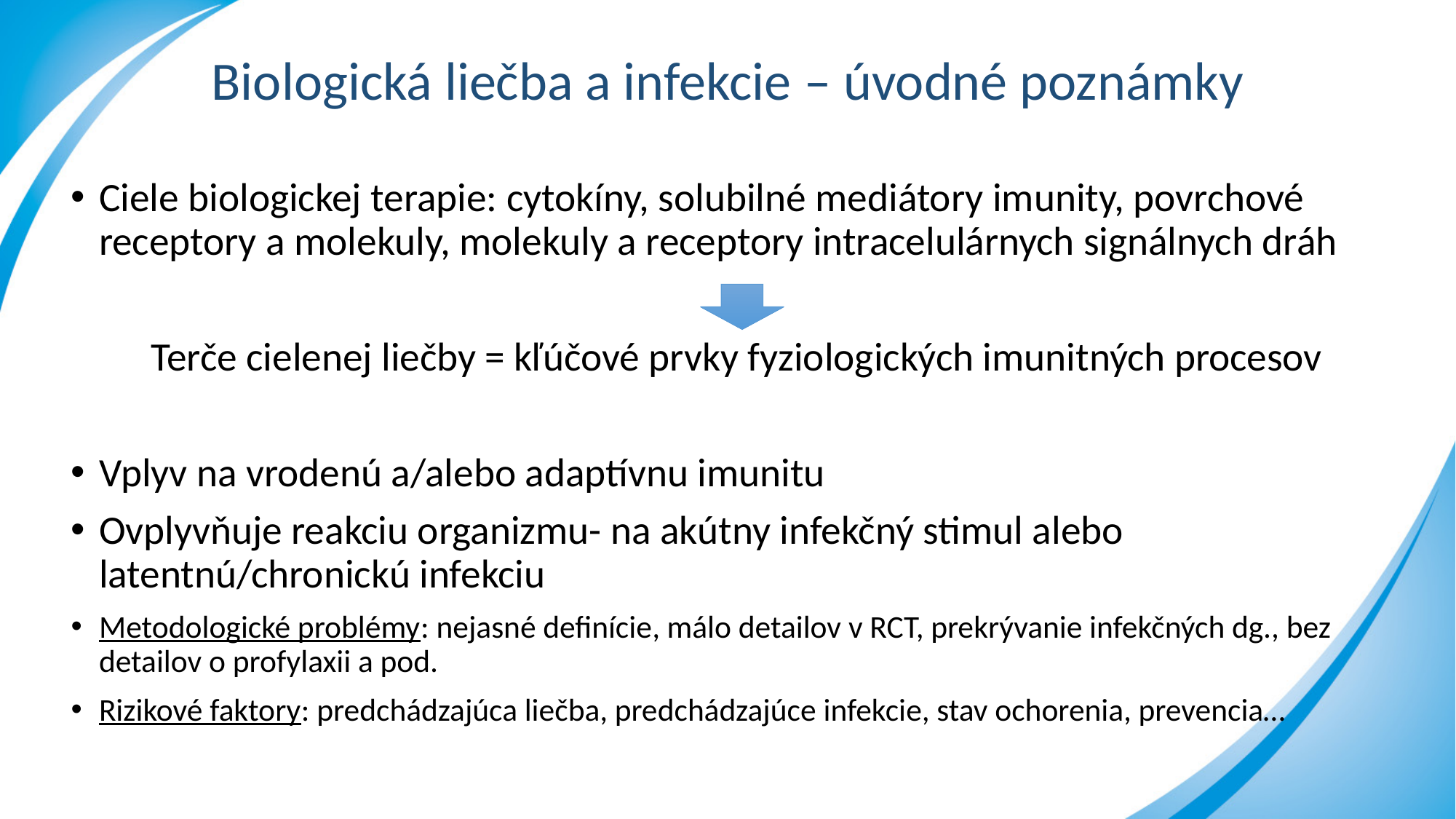

# Biologická liečba a infekcie – úvodné poznámky
Ciele biologickej terapie: cytokíny, solubilné mediátory imunity, povrchové receptory a molekuly, molekuly a receptory intracelulárnych signálnych dráh

Terče cielenej liečby = kľúčové prvky fyziologických imunitných procesov

Vplyv na vrodenú a/alebo adaptívnu imunitu
Ovplyvňuje reakciu organizmu- na akútny infekčný stimul alebo latentnú/chronickú infekciu
Metodologické problémy: nejasné definície, málo detailov v RCT, prekrývanie infekčných dg., bez detailov o profylaxii a pod.
Rizikové faktory: predchádzajúca liečba, predchádzajúce infekcie, stav ochorenia, prevencia…